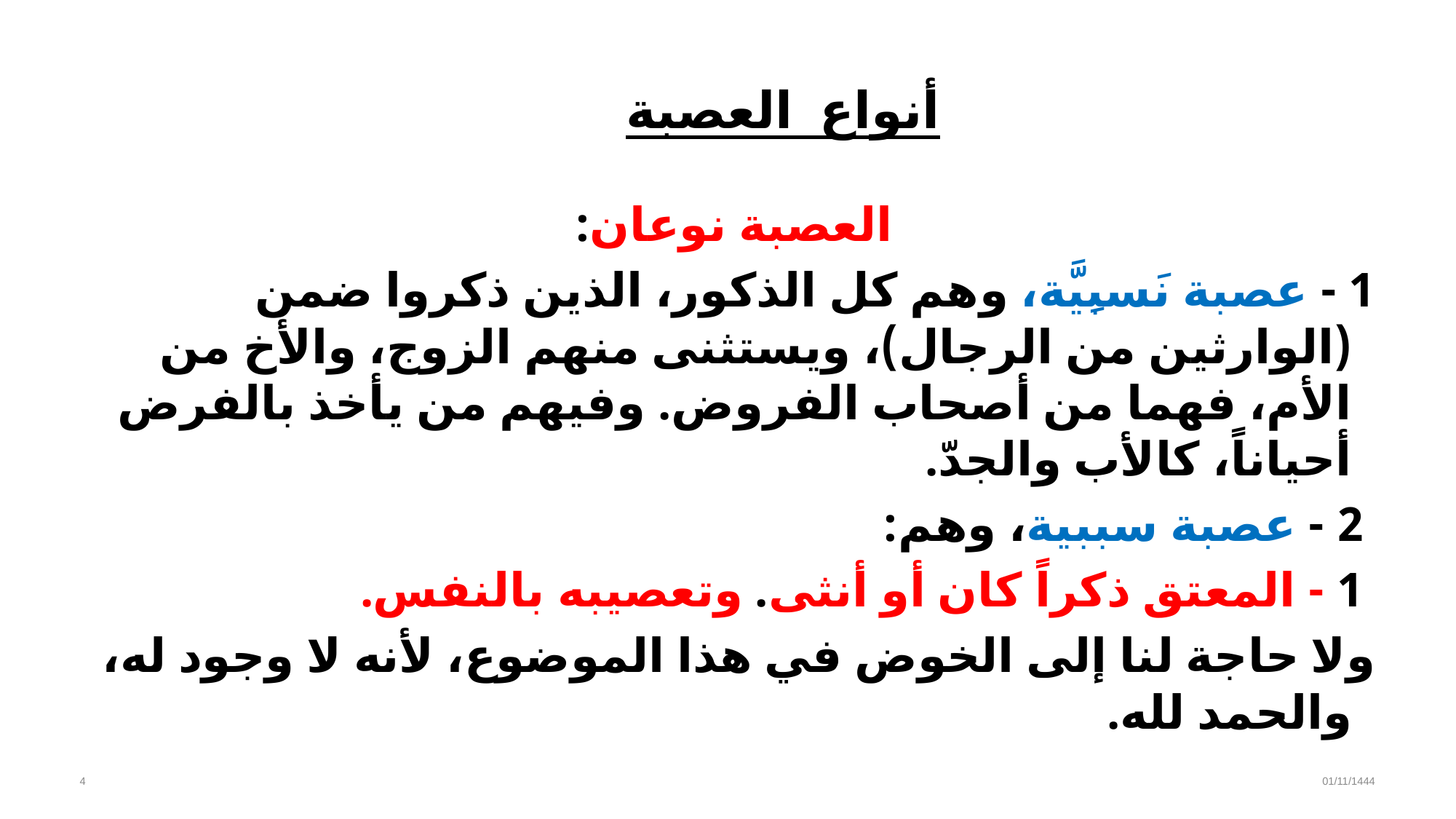

# أنواع  العصبة
	العصبة نوعان:
1 - عصبة نَسبِيَّة، وهم كل الذكور، الذين ذكروا ضمن (الوارثين من الرجال)، ويستثنى منهم الزوج، والأخ من الأم، فهما من أصحاب الفروض. وفيهم من يأخذ بالفرض أحياناً، كالأب والجدّ.
 2 - عصبة سببية، وهم:
 1 - المعتق ذكراً كان أو أنثى. وتعصيبه بالنفس.
ولا حاجة لنا إلى الخوض في هذا الموضوع، لأنه لا وجود له، والحمد لله.
4
01/11/1444